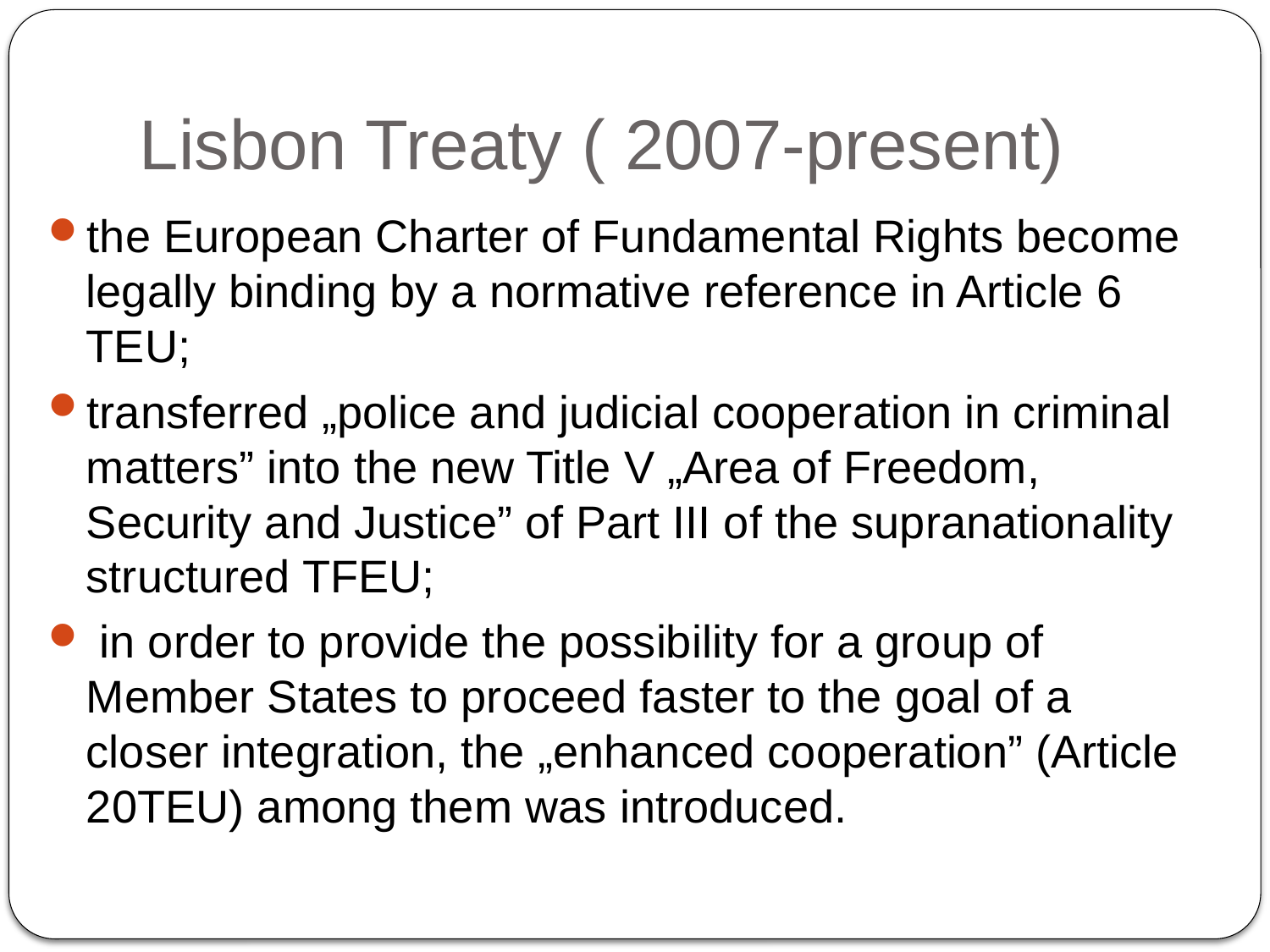

# Lisbon Treaty ( 2007-present)
the European Charter of Fundamental Rights become legally binding by a normative reference in Article 6 TEU;
transferred „police and judicial cooperation in criminal matters” into the new Title V „Area of Freedom, Security and Justice” of Part III of the supranationality structured TFEU;
 in order to provide the possibility for a group of Member States to proceed faster to the goal of a closer integration, the „enhanced cooperation” (Article 20TEU) among them was introduced.